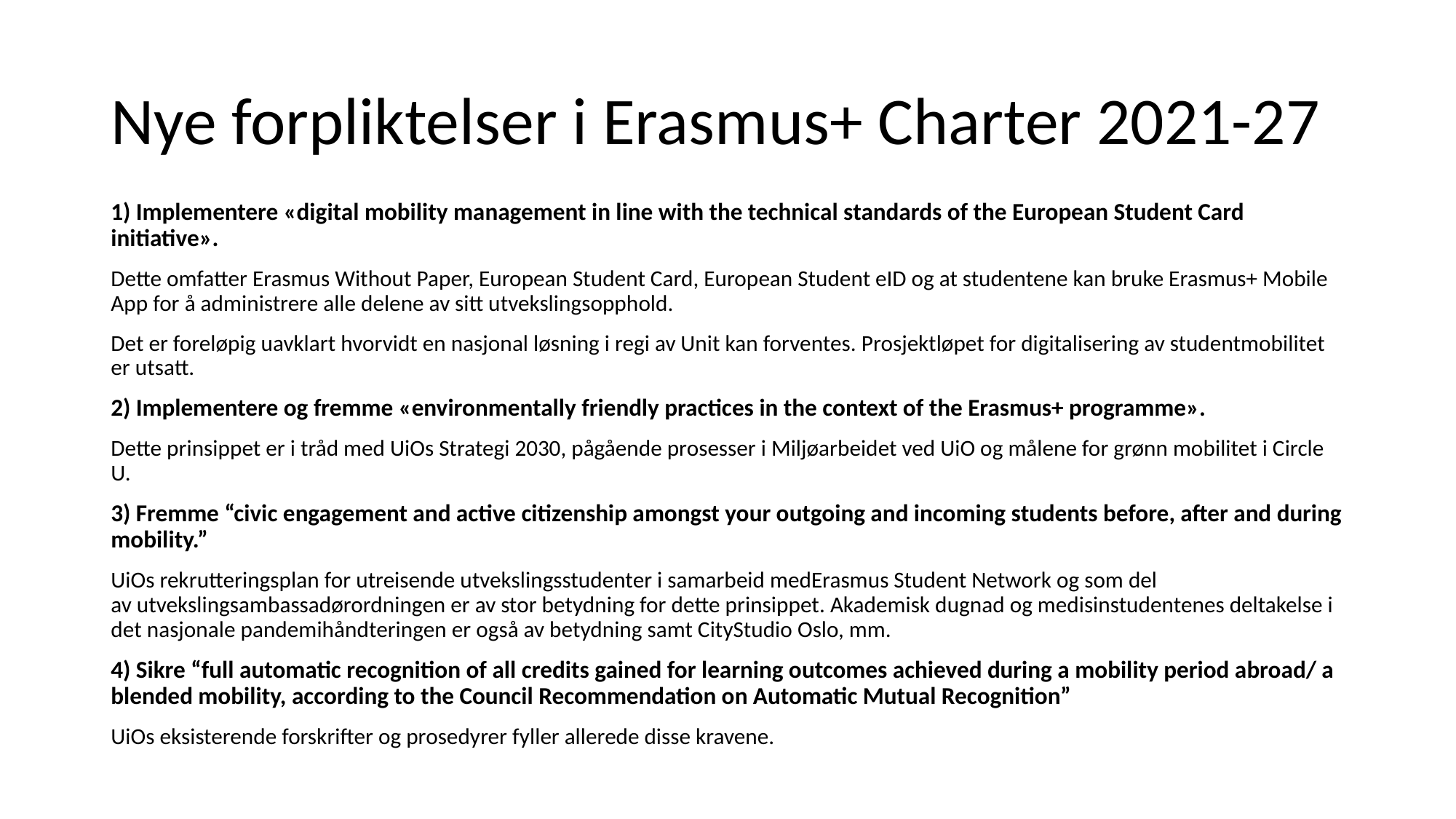

# Nye forpliktelser i Erasmus+ Charter 2021-27
1) Implementere «digital mobility management in line with the technical standards of the European Student Card initiative».
Dette omfatter Erasmus Without Paper, European Student Card, European Student eID og at studentene kan bruke Erasmus+ Mobile App for å administrere alle delene av sitt utvekslingsopphold.
Det er foreløpig uavklart hvorvidt en nasjonal løsning i regi av Unit kan forventes. Prosjektløpet for digitalisering av studentmobilitet er utsatt.
2) Implementere og fremme «environmentally friendly practices in the context of the Erasmus+ programme».
Dette prinsippet er i tråd med UiOs Strategi 2030, pågående prosesser i Miljøarbeidet ved UiO og målene for grønn mobilitet i Circle U.
3) Fremme “civic engagement and active citizenship amongst your outgoing and incoming students before, after and during mobility.”
UiOs rekrutteringsplan for utreisende utvekslingsstudenter i samarbeid medErasmus Student Network og som del av utvekslingsambassadørordningen er av stor betydning for dette prinsippet. Akademisk dugnad og medisinstudentenes deltakelse i det nasjonale pandemihåndteringen er også av betydning samt CityStudio Oslo, mm.
4) Sikre “full automatic recognition of all credits gained for learning outcomes achieved during a mobility period abroad/ a blended mobility, according to the Council Recommendation on Automatic Mutual Recognition”
UiOs eksisterende forskrifter og prosedyrer fyller allerede disse kravene.